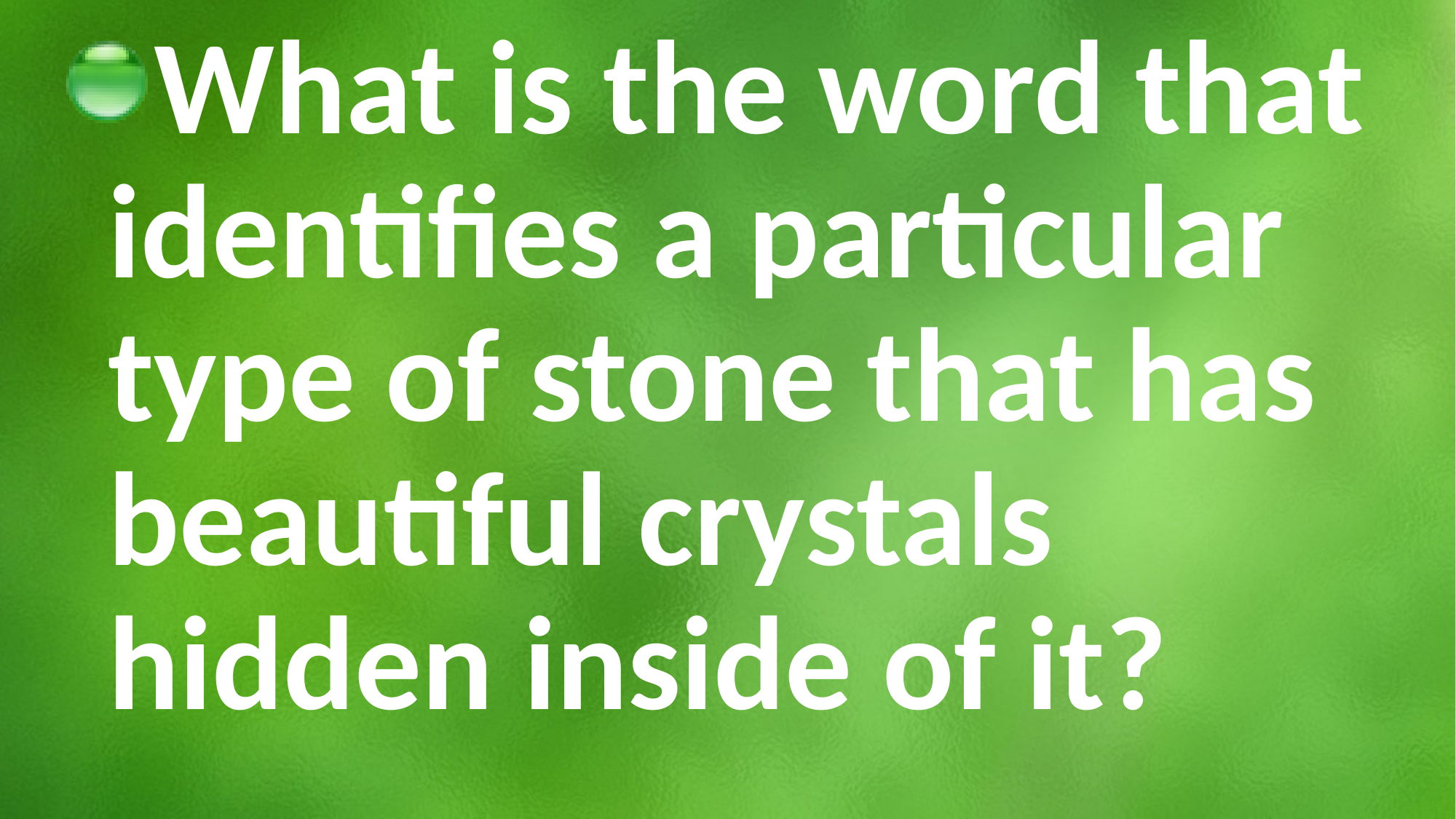

What is the word that identifies a particular type of stone that has beautiful crystals hidden inside of it?
#